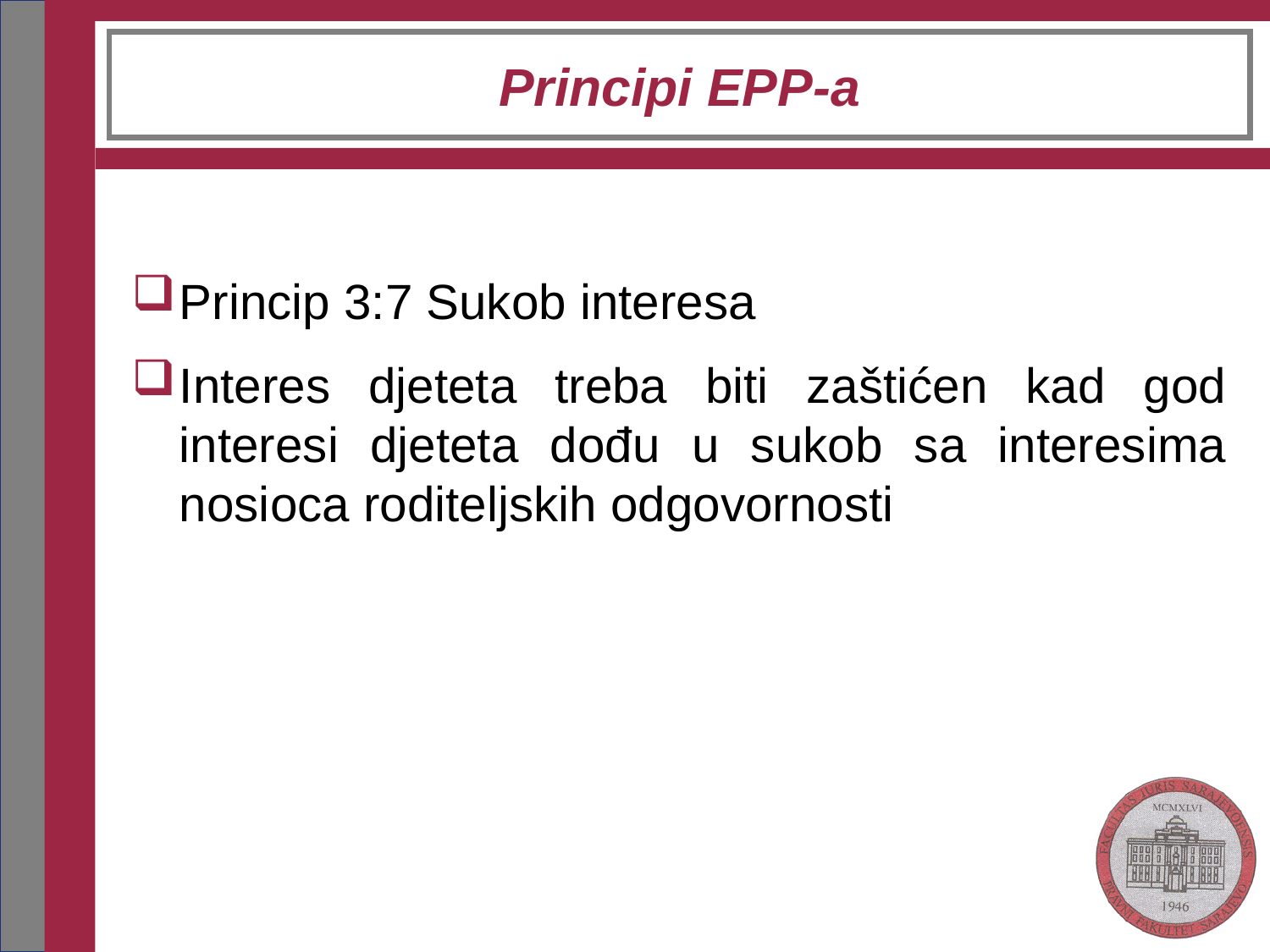

# Principi EPP-a

Princip 3:7 Sukob interesa
Interes djeteta treba biti zaštićen kad god interesi djeteta dođu u sukob sa interesima nosioca roditeljskih odgovornosti